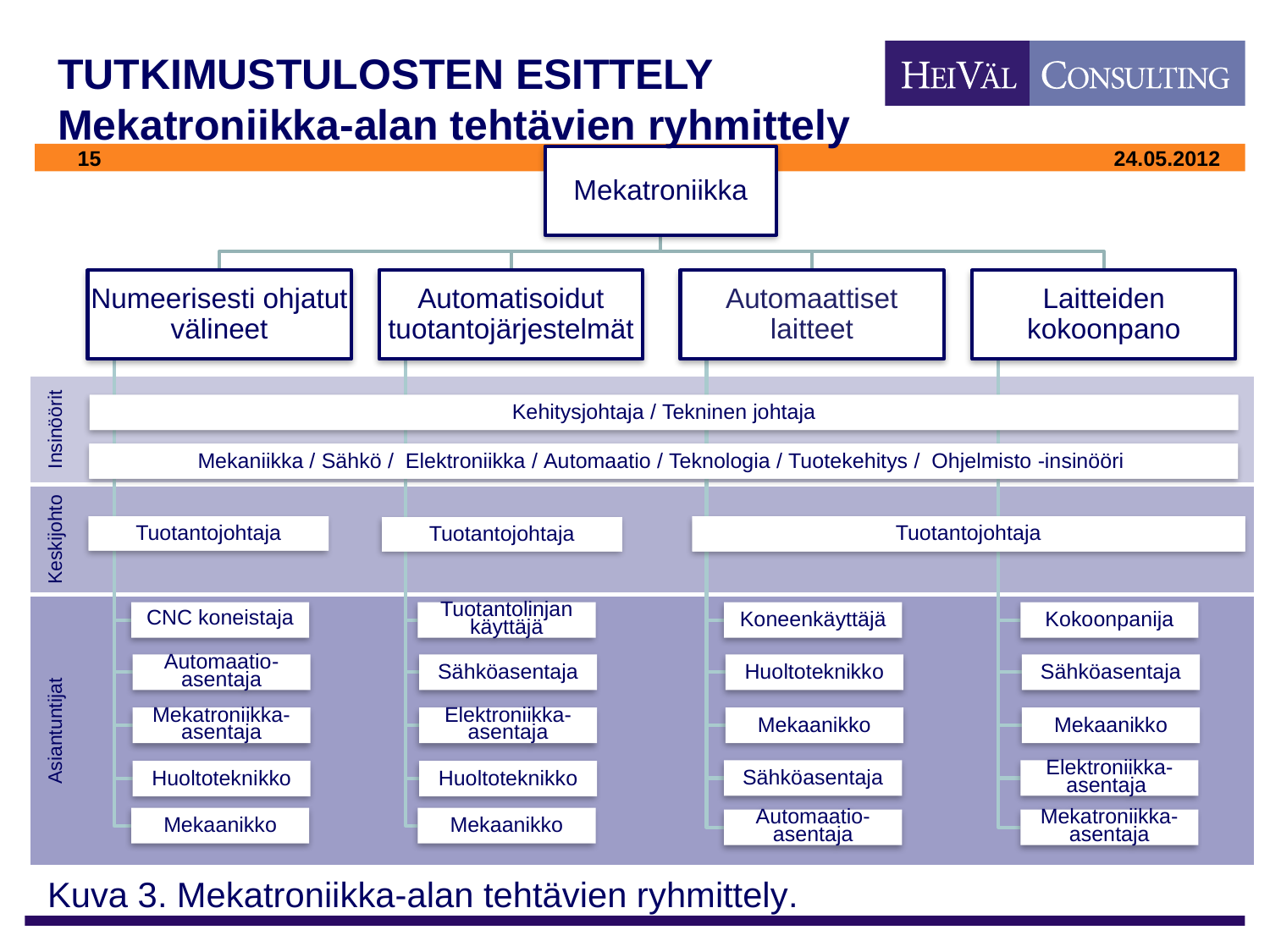

# TUTKIMUSTULOSTEN ESITTELY Mekatroniikka-alan tehtävien ryhmittely
Mekatroniikka
Numeerisesti ohjatut välineet
CNC koneistaja
Automaatio-asentaja
Mekatroniikka-asentaja
Huoltoteknikko
Mekaanikko
Automatisoidut tuotantojärjestelmät
Tuotantolinjan käyttäjä
Sähköasentaja
Elektroniikka-asentaja
Huoltoteknikko
Mekaanikko
Automaattiset laitteet
Koneenkäyttäjä
Huoltoteknikko
Mekaanikko
Sähköasentaja
Automaatio-asentaja
Laitteiden kokoonpano
Kokoonpanija
Sähköasentaja
Mekaanikko
Elektroniikka-asentaja
Mekatroniikka-asentaja
Insinöörit

Kehitysjohtaja / Tekninen johtaja

Mekaniikka / Sähkö /  Elektroniikka / Automaatio / Teknologia / Tuotekehitys /  Ohjelmisto -insinööri
Keskijohto

Tuotantojohtaja

Tuotantojohtaja

Tuotantojohtaja
Asiantuntijat
Kuva 3. Mekatroniikka-alan tehtävien ryhmittely.